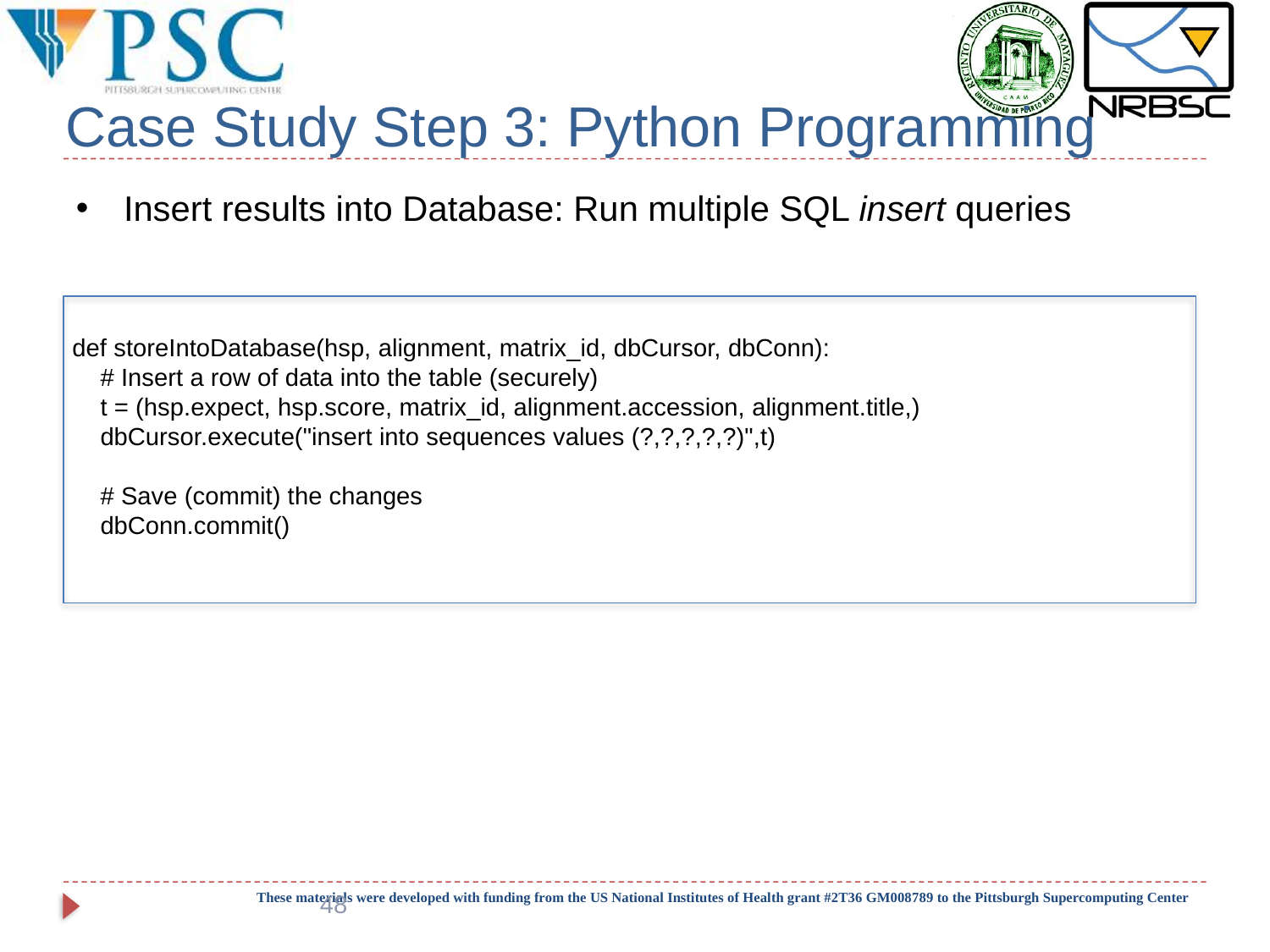

# Case Study Step 3: Python Programming
Insert results into Database: Run multiple SQL insert queries

def storeIntoDatabase(hsp, alignment, matrix_id, dbCursor, dbConn):
    # Insert a row of data into the table (securely)
    t = (hsp.expect, hsp.score, matrix_id, alignment.accession, alignment.title,)
    dbCursor.execute("insert into sequences values (?,?,?,?,?)",t)

    # Save (commit) the changes
    dbConn.commit()
48
These materials were developed with funding from the US National Institutes of Health grant #2T36 GM008789 to the Pittsburgh Supercomputing Center